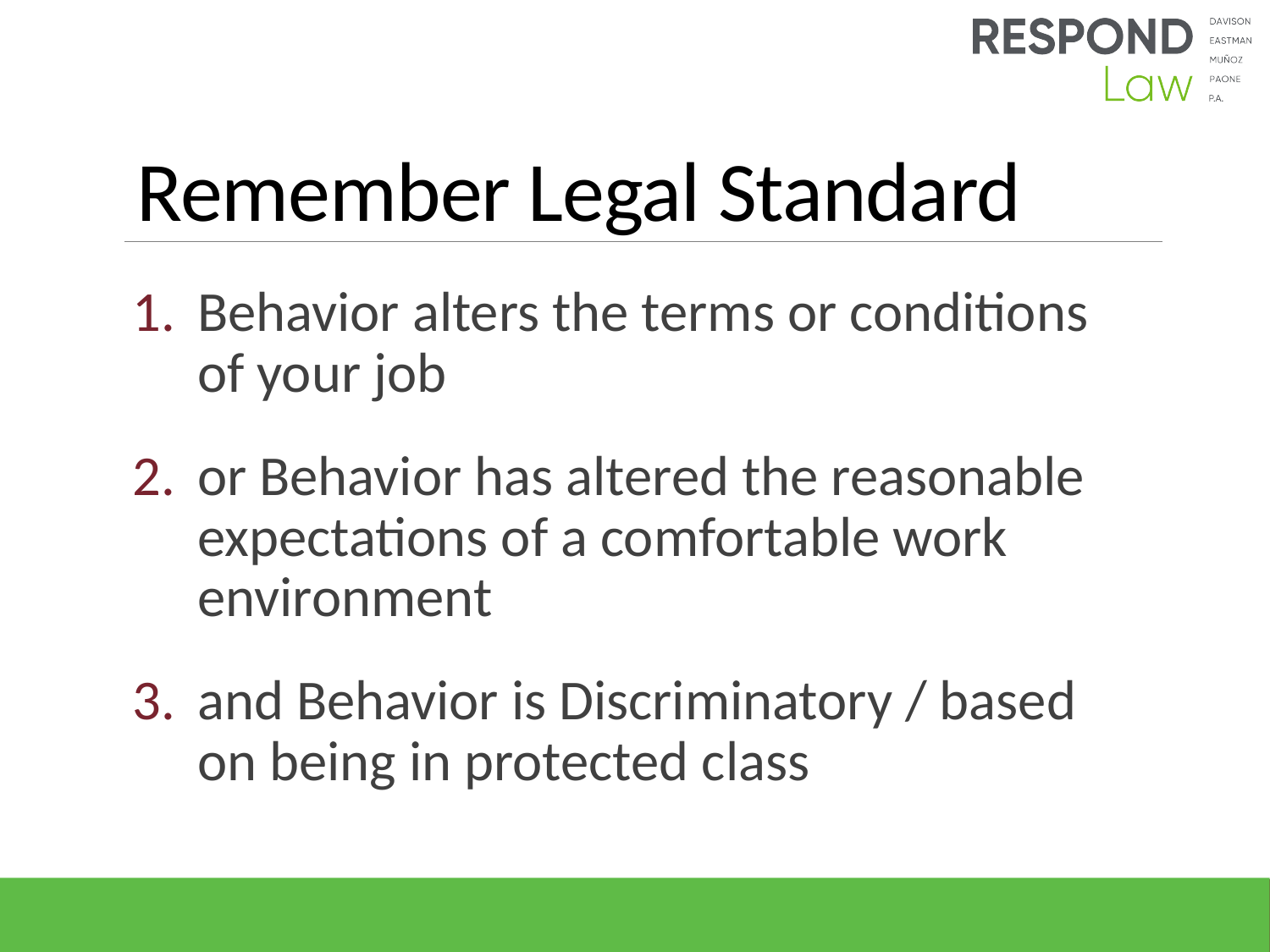

# Remember Legal Standard
Behavior alters the terms or conditions of your job
or Behavior has altered the reasonable expectations of a comfortable work environment
and Behavior is Discriminatory / based on being in protected class